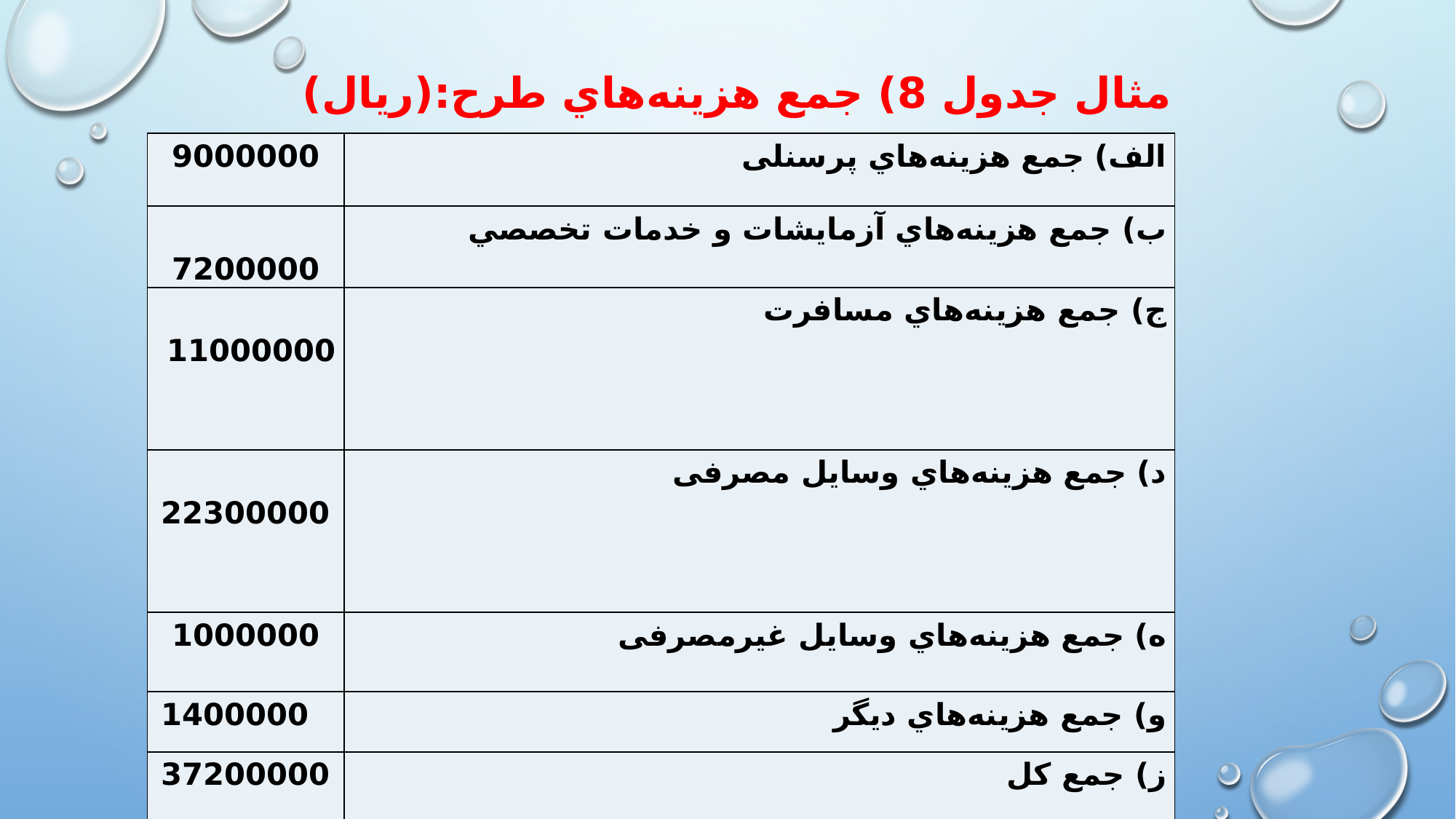

مثال جدول 8) جمع هزينه‌هاي طرح:(ریال)
| 9000000 | الف) جمع هزينه‌هاي پرسنلی |
| --- | --- |
| 7200000 | ب) جمع هزينه‌هاي آزمايشات و خدمات تخصصي |
| 11000000 | ج) جمع هزينه‌هاي مسافرت |
| 22300000 | د) جمع هزينه‌هاي وسايل مصرفی |
| 1000000 | ه) جمع هزينه‌هاي وسايل غیرمصرفی |
| 1400000 | و) جمع هزينه‌هاي ديگر |
| 37200000 | ز) جمع كل |